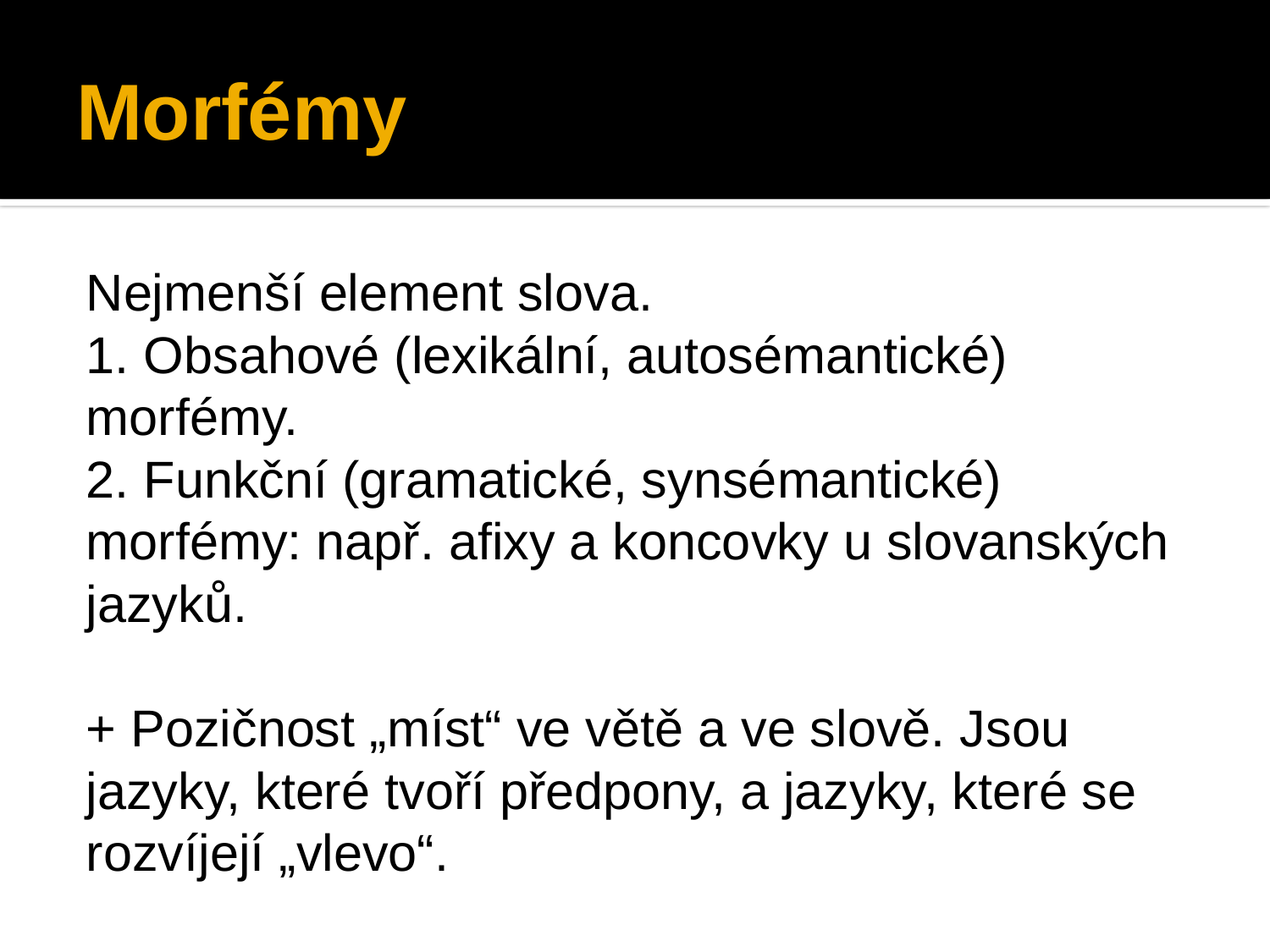

# Morfémy
Nejmenší element slova.
1. Obsahové (lexikální, autosémantické) morfémy.
2. Funkční (gramatické, synsémantické) morfémy: např. afixy a koncovky u slovanských jazyků.

+ Pozičnost „míst“ ve větě a ve slově. Jsou jazyky, které tvoří předpony, a jazyky, které se rozvíjejí „vlevo“.